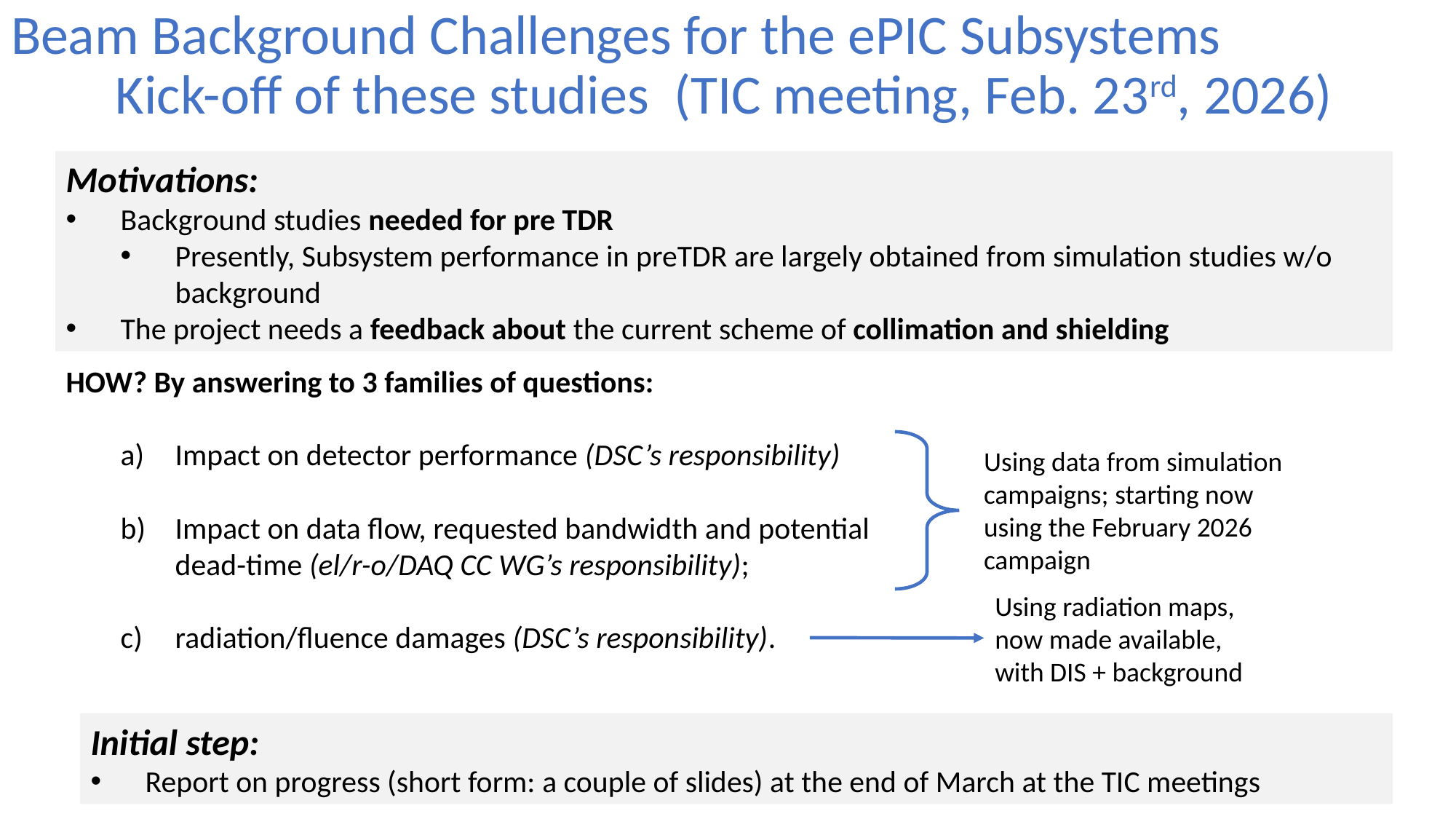

# Beam Background Challenges for the ePIC Subsystems Kick-off of these studies  (TIC meeting, Feb. 23rd, 2026)
Motivations:
Background studies needed for pre TDR
Presently, Subsystem performance in preTDR are largely obtained from simulation studies w/o background
The project needs a feedback about the current scheme of collimation and shielding
HOW? By answering to 3 families of questions:

Impact on detector performance (DSC’s responsibility)

Impact on data flow, requested bandwidth and potential dead-time (el/r-o/DAQ CC WG’s responsibility);

radiation/fluence damages (DSC’s responsibility).

Using data from simulation campaigns; starting now using the February 2026 campaign
Using radiation maps, now made available,  with DIS + background
Initial step:
Report on progress (short form: a couple of slides) at the end of March at the TIC meetings
ePIC General Meeting
8